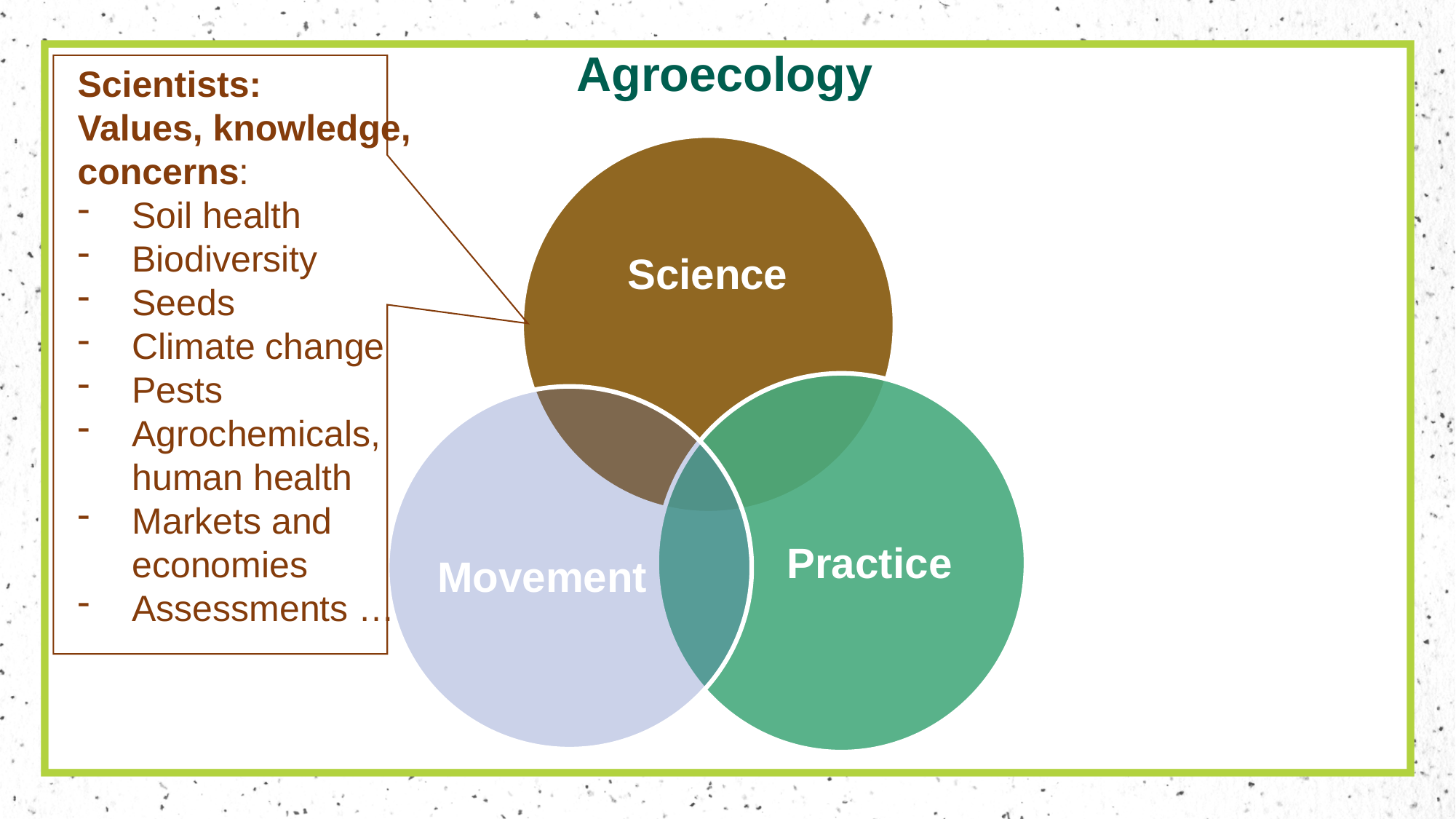

Agroecology

Scientists:
Values, knowledge, concerns:
Soil health
Biodiversity
Seeds
Climate change
Pests
Agrochemicals, human health
Markets and economies
Assessments …

Science

Practice

Movement